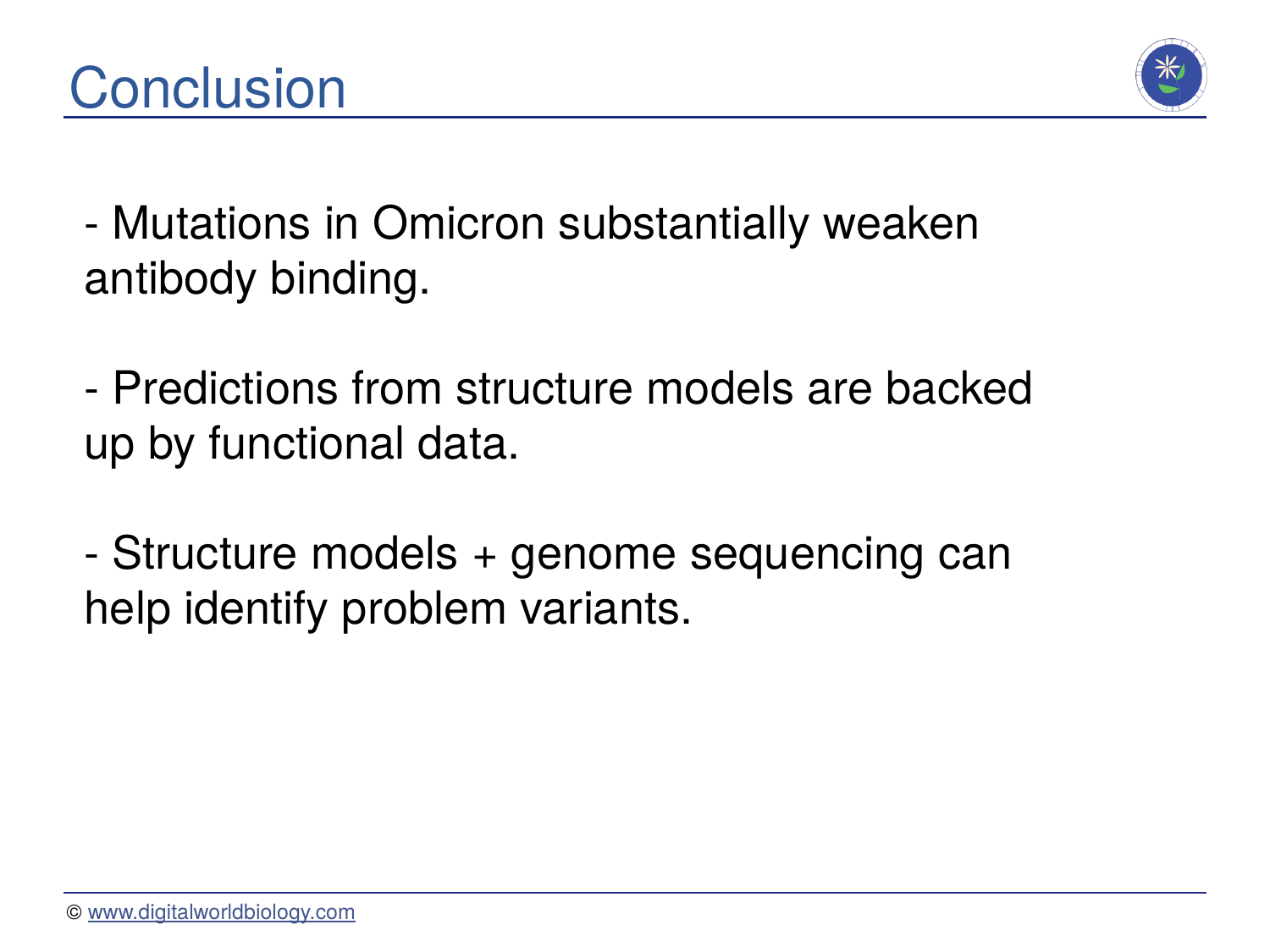

# Conclusion
- Mutations in Omicron substantially weaken antibody binding.

- Predictions from structure models are backed up by functional data.

- Structure models + genome sequencing can help identify problem variants.